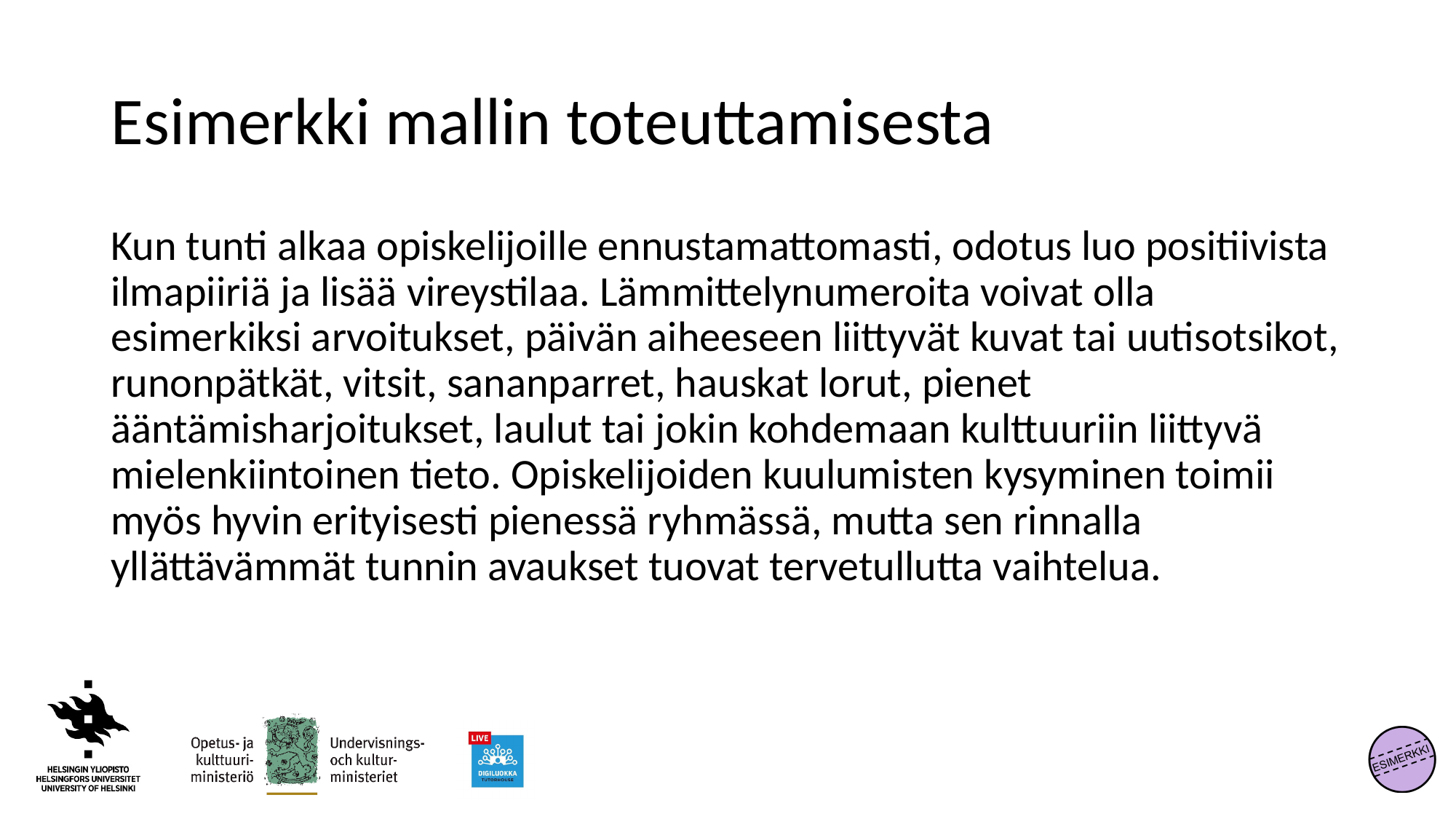

# Esimerkki mallin toteuttamisesta
Kun tunti alkaa opiskelijoille ennustamattomasti, odotus luo positiivista ilmapiiriä ja lisää vireystilaa. Lämmittelynumeroita voivat olla esimerkiksi arvoitukset, päivän aiheeseen liittyvät kuvat tai uutisotsikot, runonpätkät, vitsit, sananparret, hauskat lorut, pienet ääntämisharjoitukset, laulut tai jokin kohdemaan kulttuuriin liittyvä mielenkiintoinen tieto. Opiskelijoiden kuulumisten kysyminen toimii myös hyvin erityisesti pienessä ryhmässä, mutta sen rinnalla yllättävämmät tunnin avaukset tuovat tervetullutta vaihtelua.